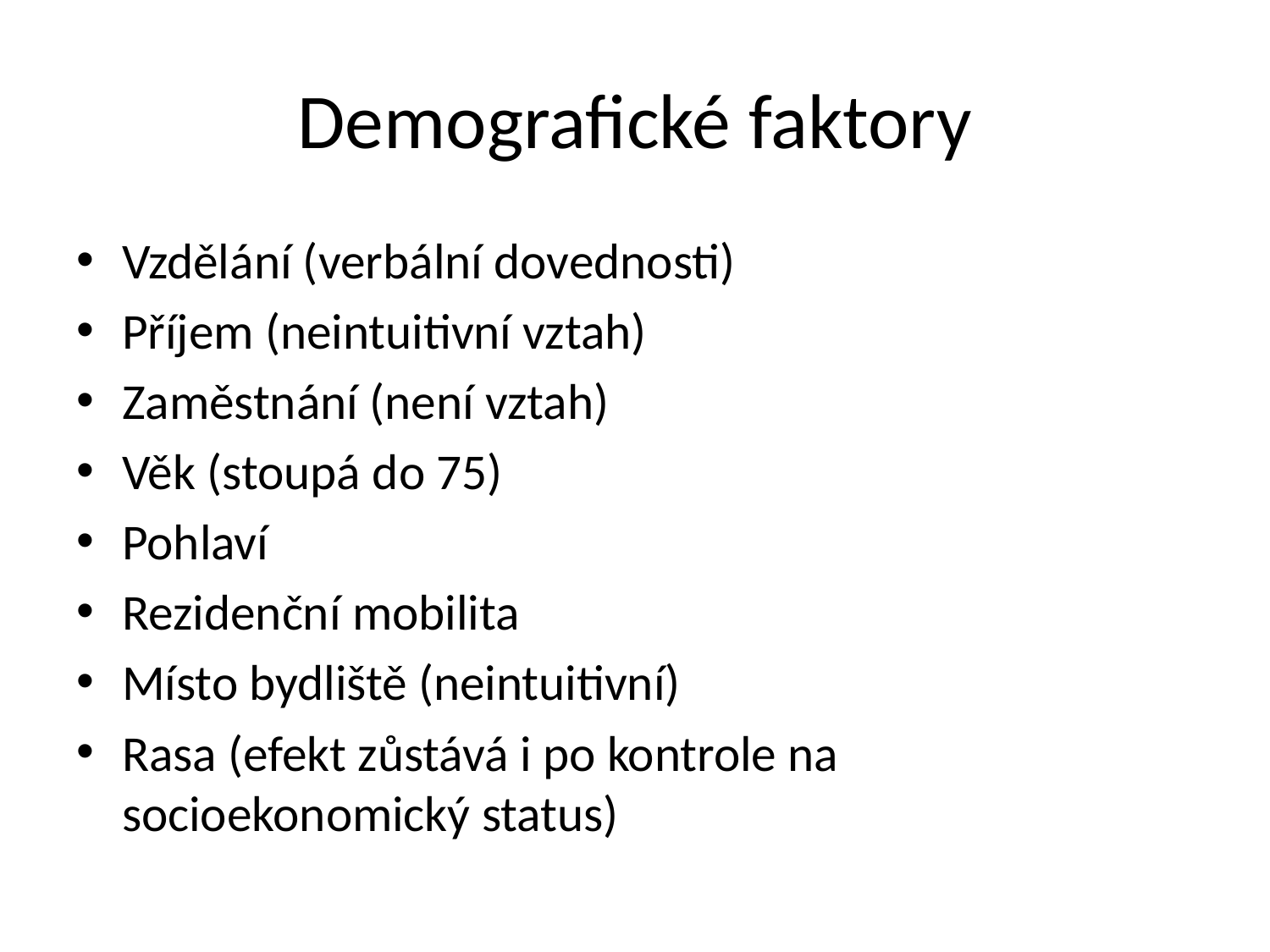

# Demografické faktory
Vzdělání (verbální dovednosti)
Příjem (neintuitivní vztah)
Zaměstnání (není vztah)
Věk (stoupá do 75)
Pohlaví
Rezidenční mobilita
Místo bydliště (neintuitivní)
Rasa (efekt zůstává i po kontrole na socioekonomický status)